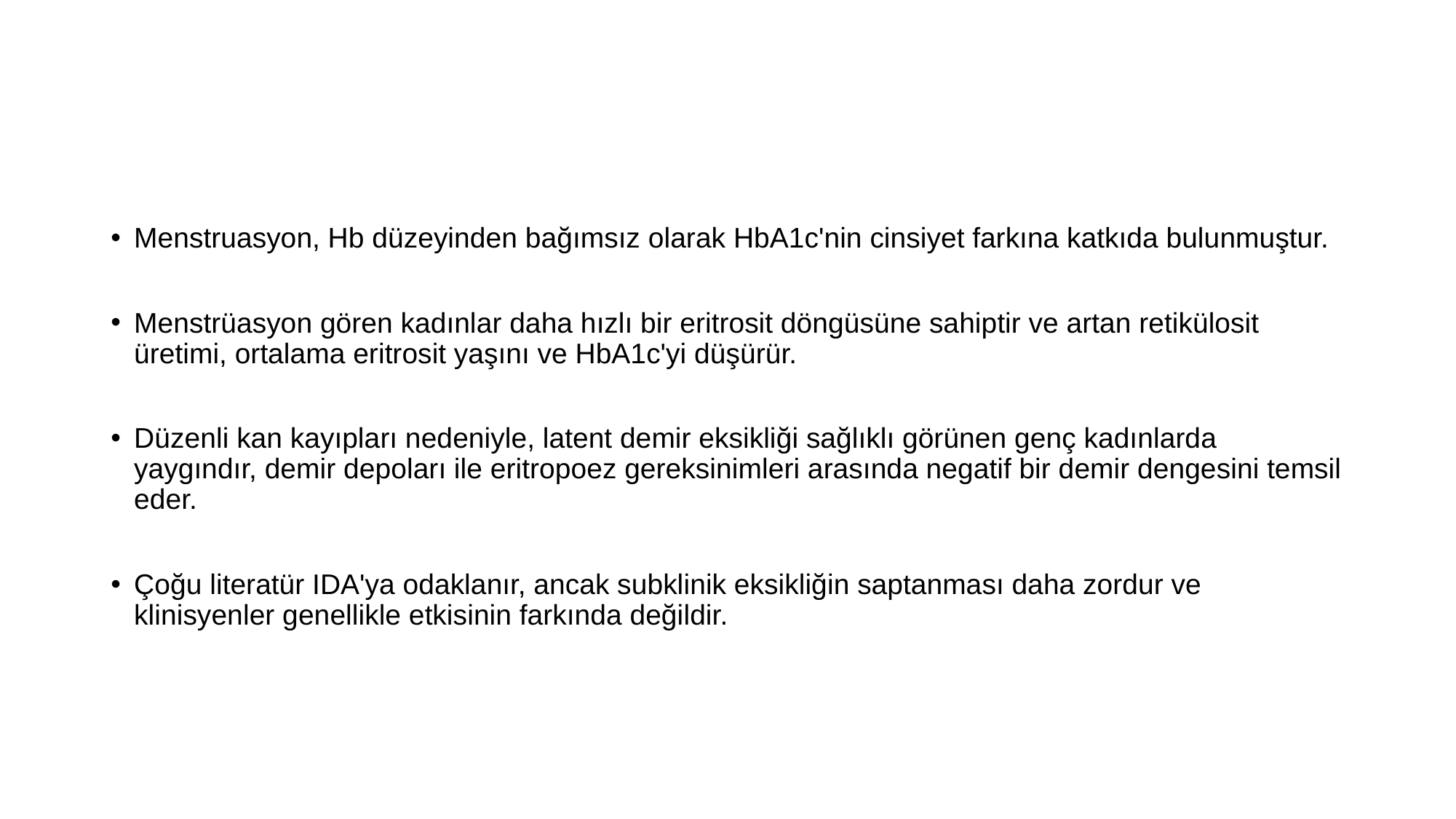

#
Menstruasyon, Hb düzeyinden bağımsız olarak HbA1c'nin cinsiyet farkına katkıda bulunmuştur.

Menstrüasyon gören kadınlar daha hızlı bir eritrosit döngüsüne sahiptir ve artan retikülosit üretimi, ortalama eritrosit yaşını ve HbA1c'yi düşürür.

Düzenli kan kayıpları nedeniyle, latent demir eksikliği sağlıklı görünen genç kadınlarda yaygındır, demir depoları ile eritropoez gereksinimleri arasında negatif bir demir dengesini temsil eder.

Çoğu literatür IDA'ya odaklanır, ancak subklinik eksikliğin saptanması daha zordur ve klinisyenler genellikle etkisinin farkında değildir.